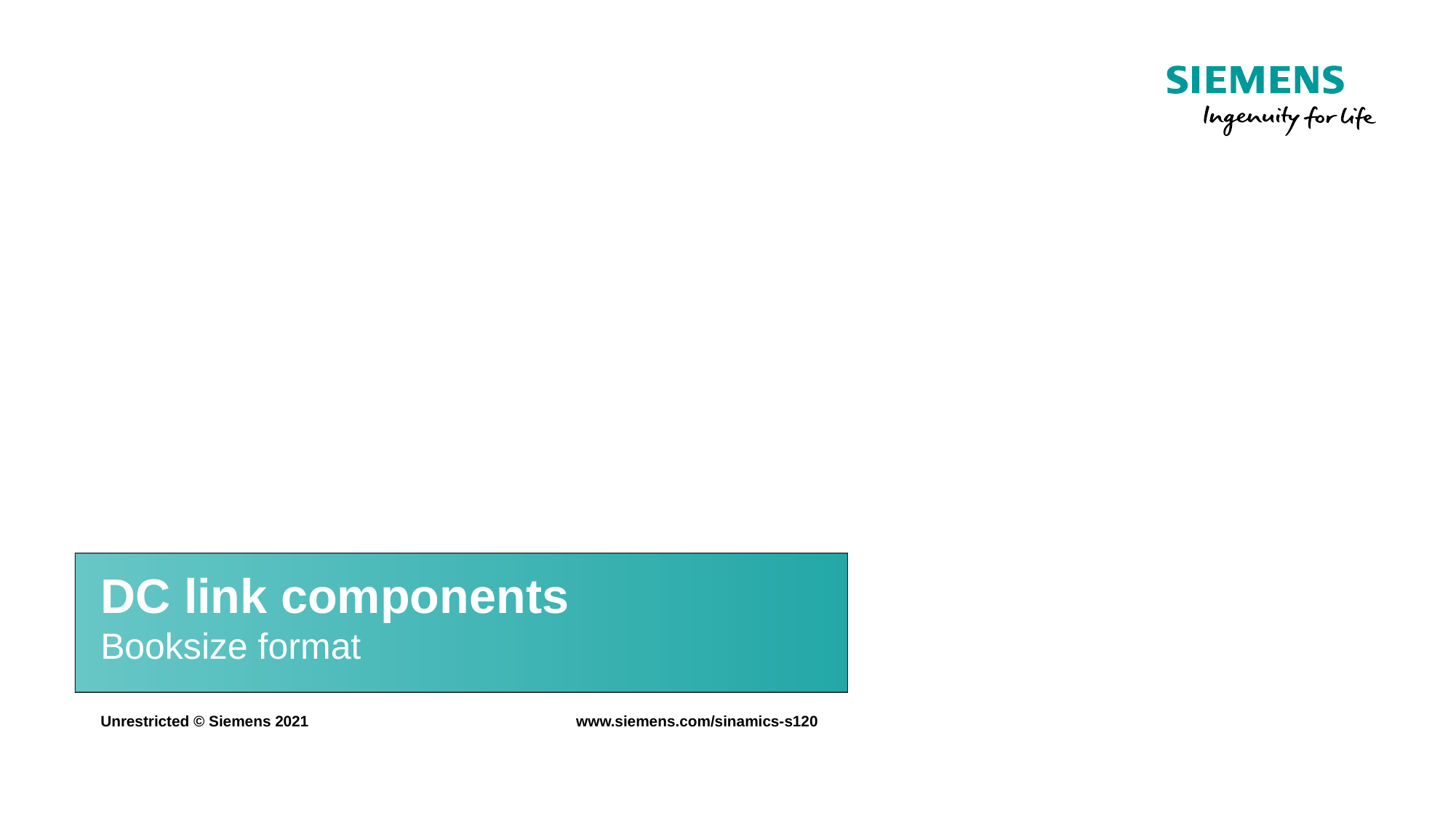

# DC link components Booksize format
www.siemens.com/sinamics-s120

Unrestricted © Siemens 2021